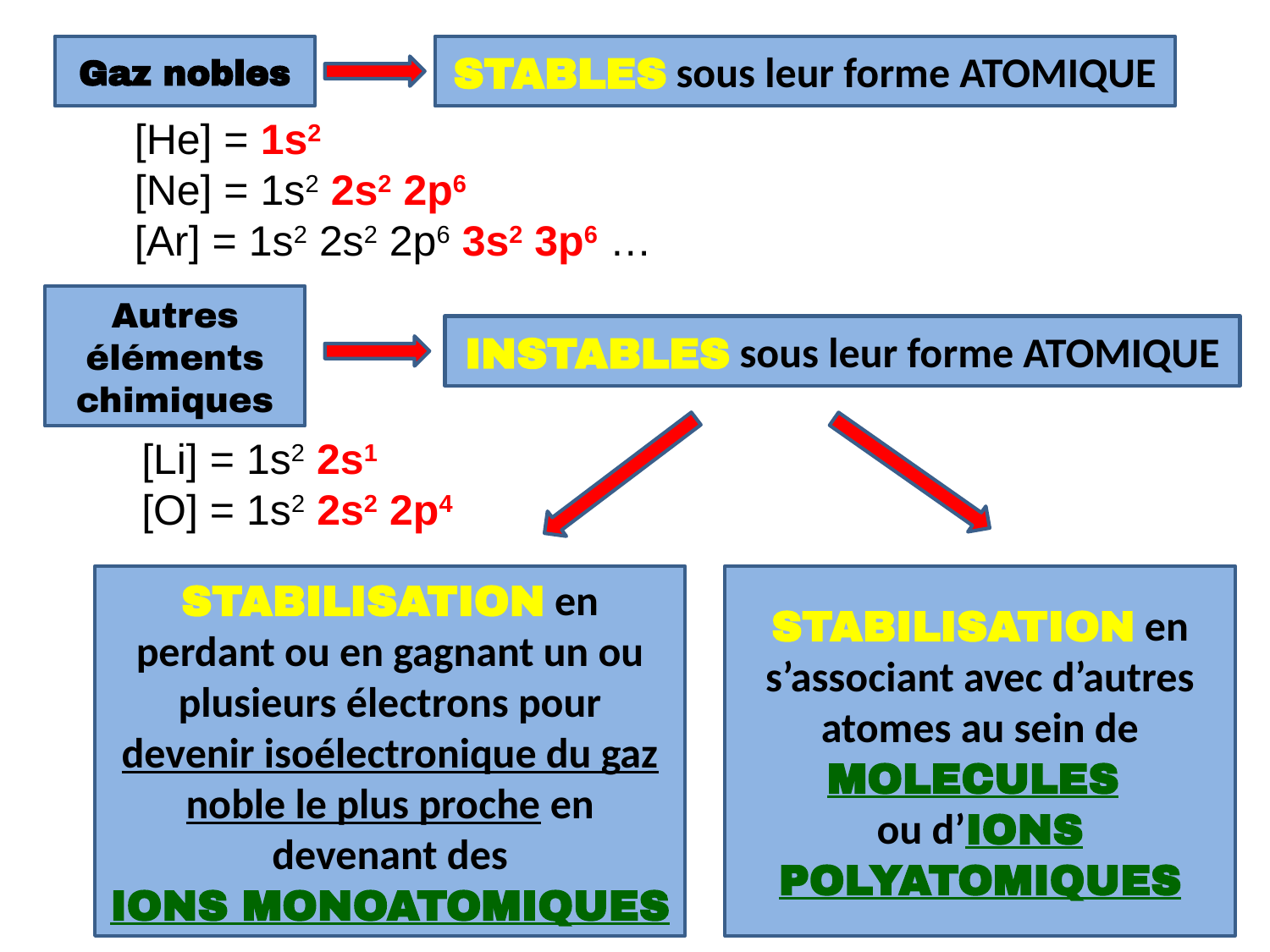

Gaz nobles
STABLES sous leur forme ATOMIQUE

[He] = 1s2
[Ne] = 1s2 2s2 2p6
[Ar] = 1s2 2s2 2p6 3s2 3p6 …
Autres éléments chimiques
INSTABLES sous leur forme ATOMIQUE

[Li] = 1s2 2s1
[O] = 1s2 2s2 2p4

STABILISATION en perdant ou en gagnant un ou plusieurs électrons pour devenir isoélectronique du gaz noble le plus proche en devenant des
IONS MONOATOMIQUES
STABILISATION en s’associant avec d’autres atomes au sein de MOLECULES
ou d’IONS POLYATOMIQUES